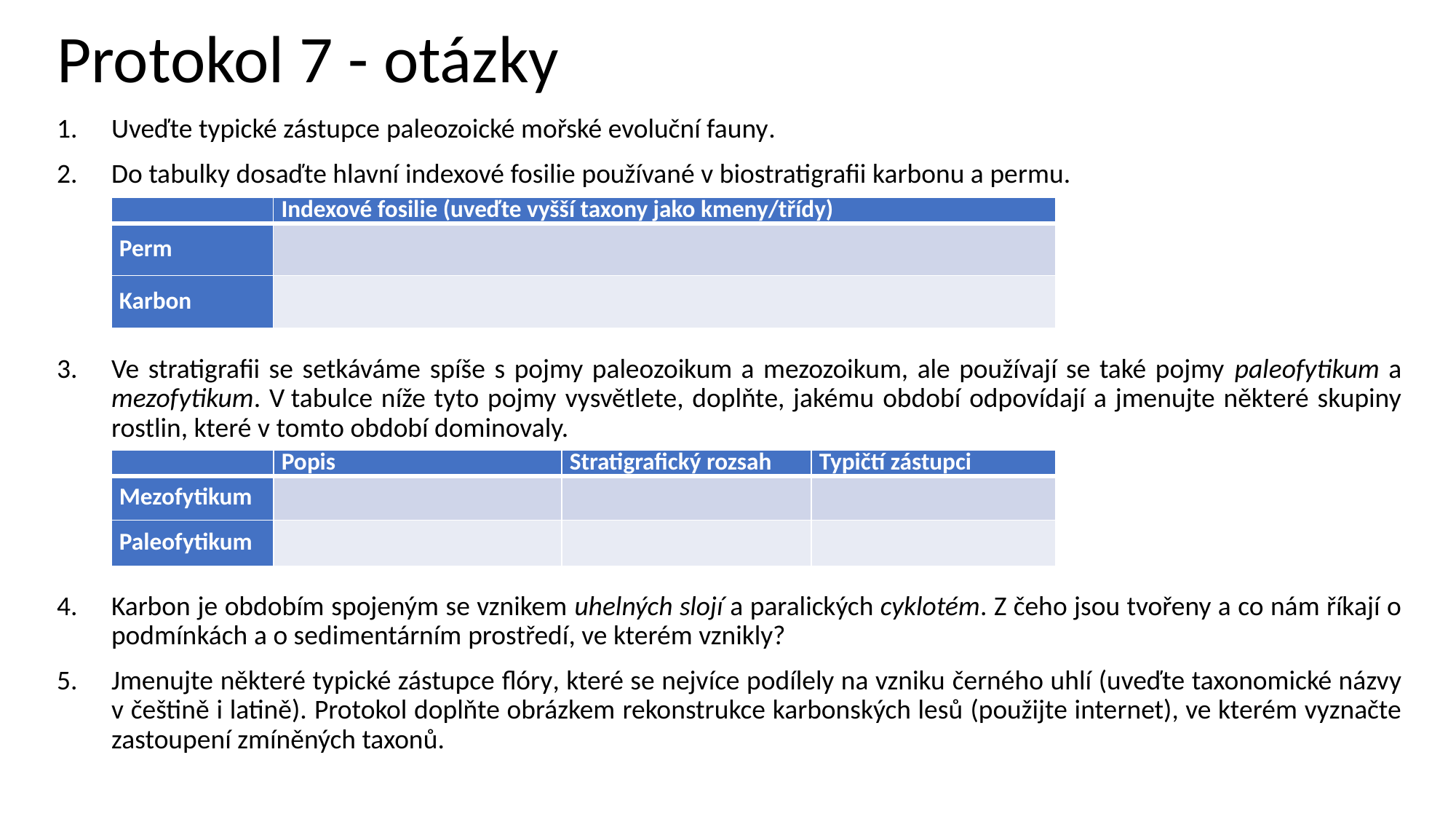

Protokol 7 - otázky
Uveďte typické zástupce paleozoické mořské evoluční fauny.
Do tabulky dosaďte hlavní indexové fosilie používané v biostratigrafii karbonu a permu.

Ve stratigrafii se setkáváme spíše s pojmy paleozoikum a mezozoikum, ale používají se také pojmy paleofytikum a mezofytikum. V tabulce níže tyto pojmy vysvětlete, doplňte, jakému období odpovídají a jmenujte některé skupiny rostlin, které v tomto období dominovaly.

Karbon je obdobím spojeným se vznikem uhelných slojí a paralických cyklotém. Z čeho jsou tvořeny a co nám říkají o podmínkách a o sedimentárním prostředí, ve kterém vznikly?
Jmenujte některé typické zástupce flóry, které se nejvíce podílely na vzniku černého uhlí (uveďte taxonomické názvy v češtině i latině). Protokol doplňte obrázkem rekonstrukce karbonských lesů (použijte internet), ve kterém vyznačte zastoupení zmíněných taxonů.

|  | Indexové fosilie (uveďte vyšší taxony jako kmeny/třídy) |
| --- | --- |
| Perm |  |
| Karbon |  |
|  | Popis | Stratigrafický rozsah | Typičtí zástupci |
| --- | --- | --- | --- |
| Mezofytikum |  |  |  |
| Paleofytikum |  |  |  |